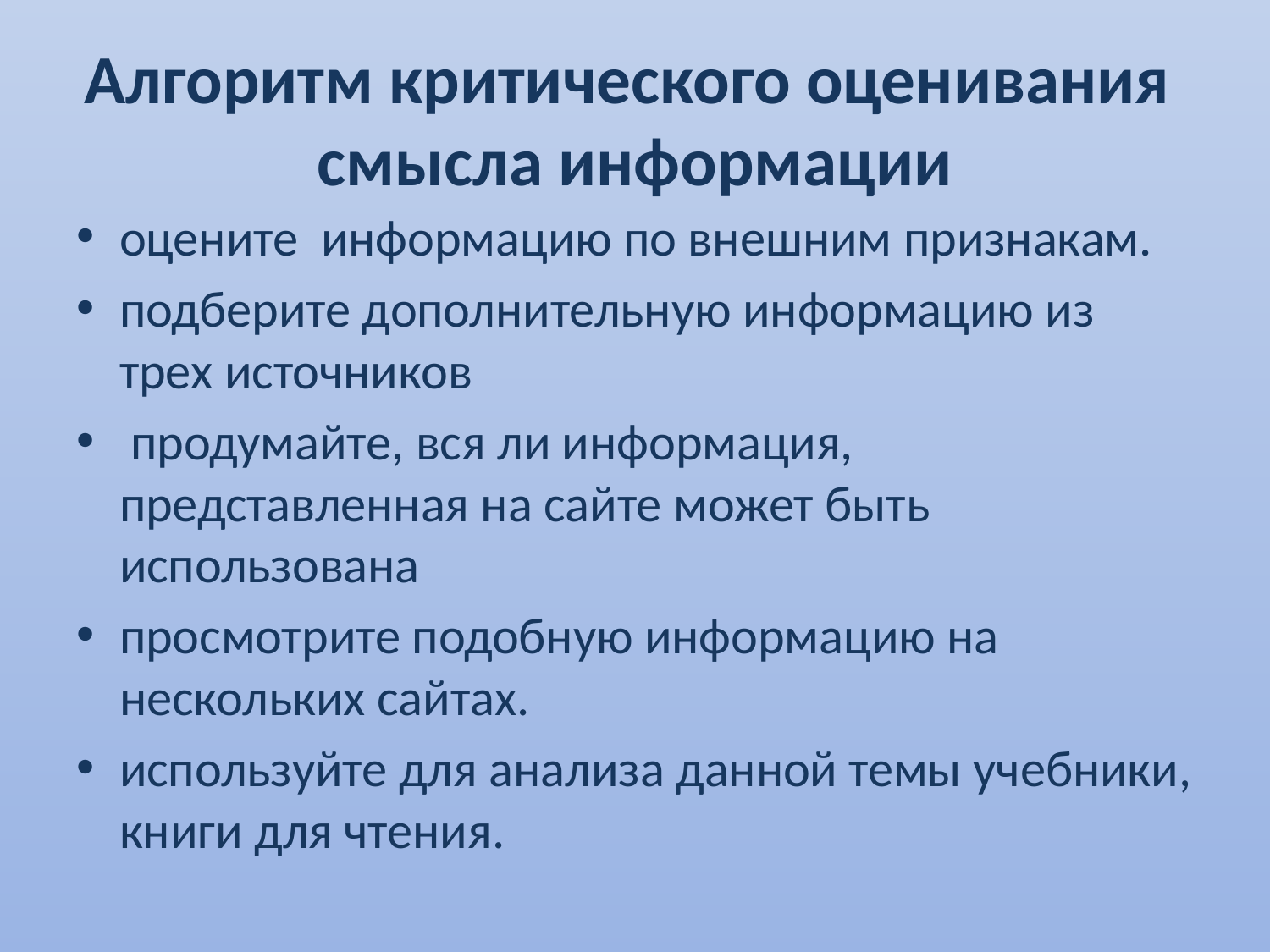

# Алгоритм критического оценивания  смысла информации
оцените  информацию по внешним признакам.
подберите дополнительную информацию из трех источников
 продумайте, вся ли информация, представленная на сайте может быть использована
просмотрите подобную информацию на нескольких сайтах.
используйте для анализа данной темы учебники, книги для чтения.